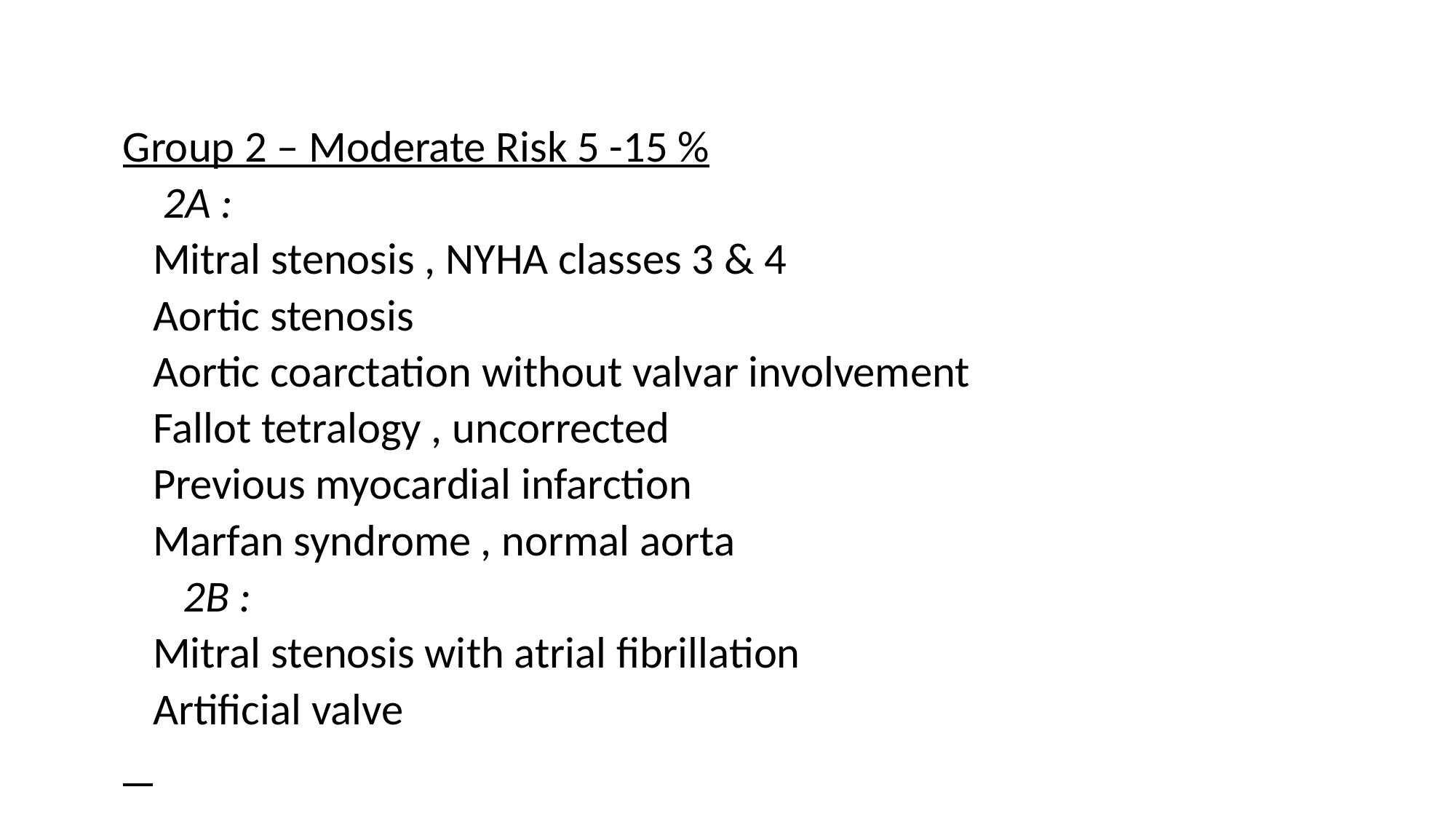

#
Group 2 – Moderate Risk 5 -15 %
    2A :
   Mitral stenosis , NYHA classes 3 & 4
   Aortic stenosis
   Aortic coarctation without valvar involvement
   Fallot tetralogy , uncorrected
   Previous myocardial infarction
   Marfan syndrome , normal aorta
      2B :
   Mitral stenosis with atrial fibrillation
   Artificial valve